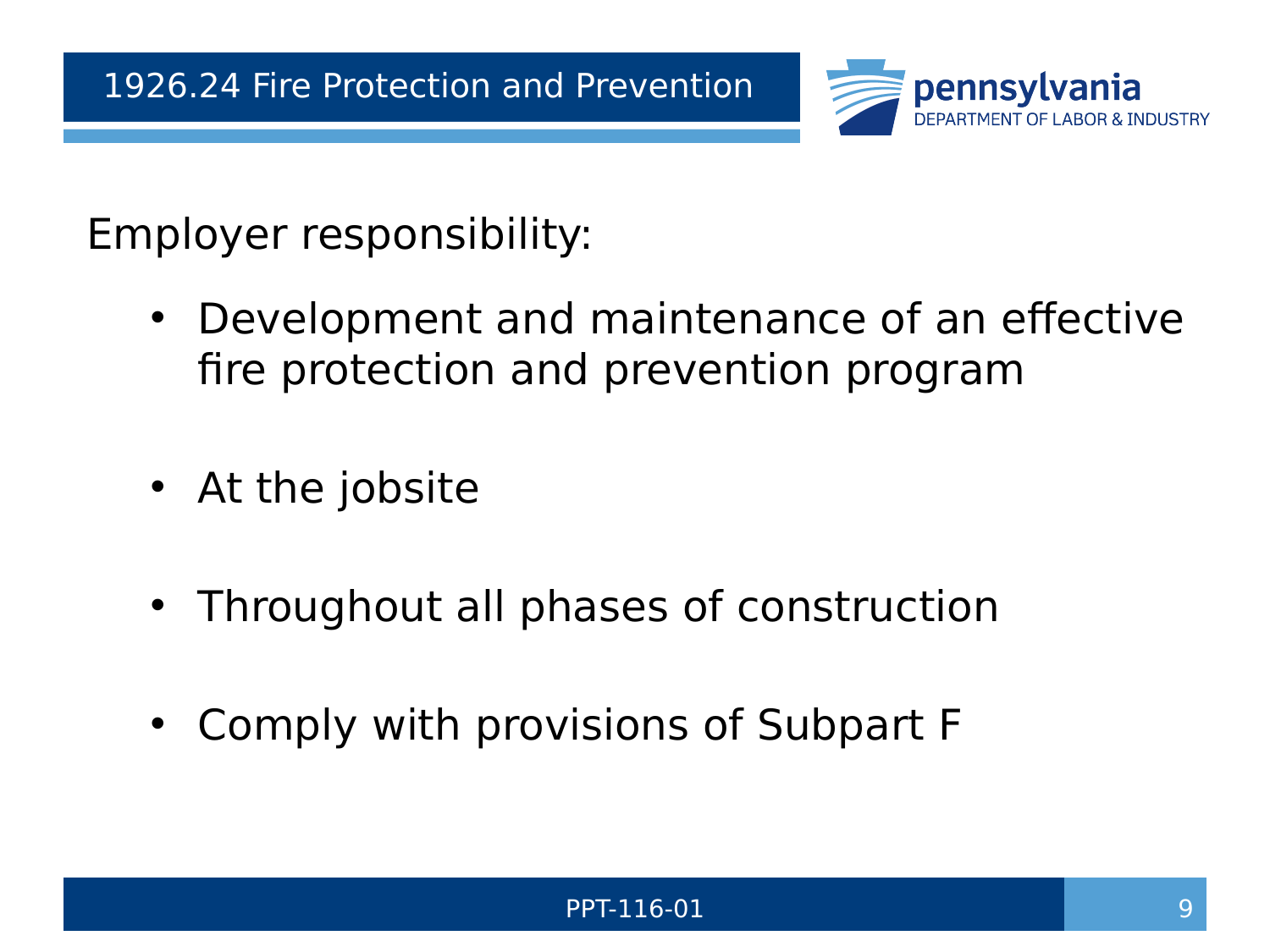

# 1926.24 Fire Protection and Prevention
Employer responsibility:

Development and maintenance of an effective fire protection and prevention program

At the jobsite

Throughout all phases of construction

Comply with provisions of Subpart F

PPT-116-01
9